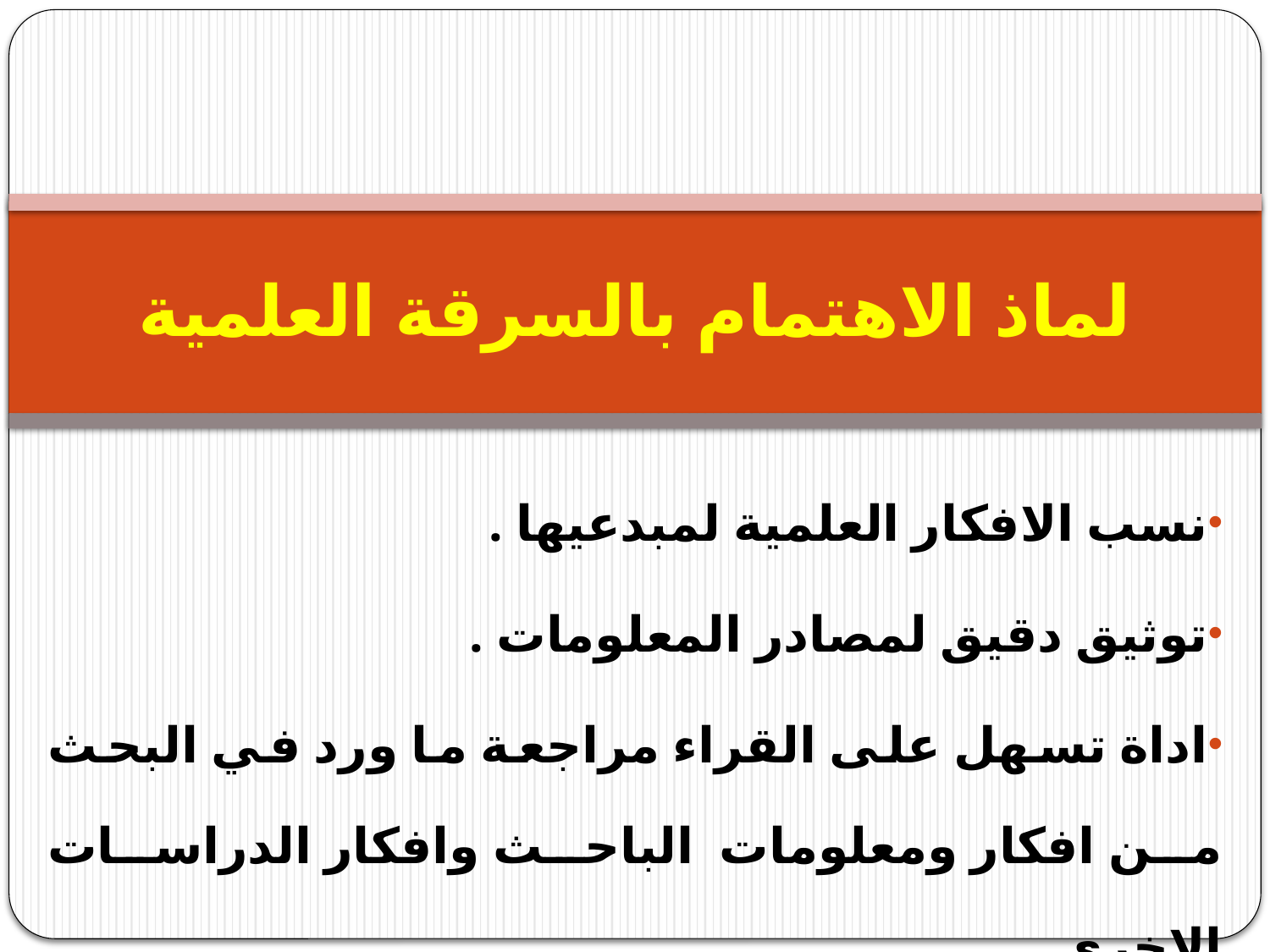

# لماذ الاهتمام بالسرقة العلمية
نسب الافكار العلمية لمبدعيها .
توثيق دقيق لمصادر المعلومات .
اداة تسهل على القراء مراجعة ما ورد في البحث من افكار ومعلومات  الباحث وافكار الدراسات الاخرى .